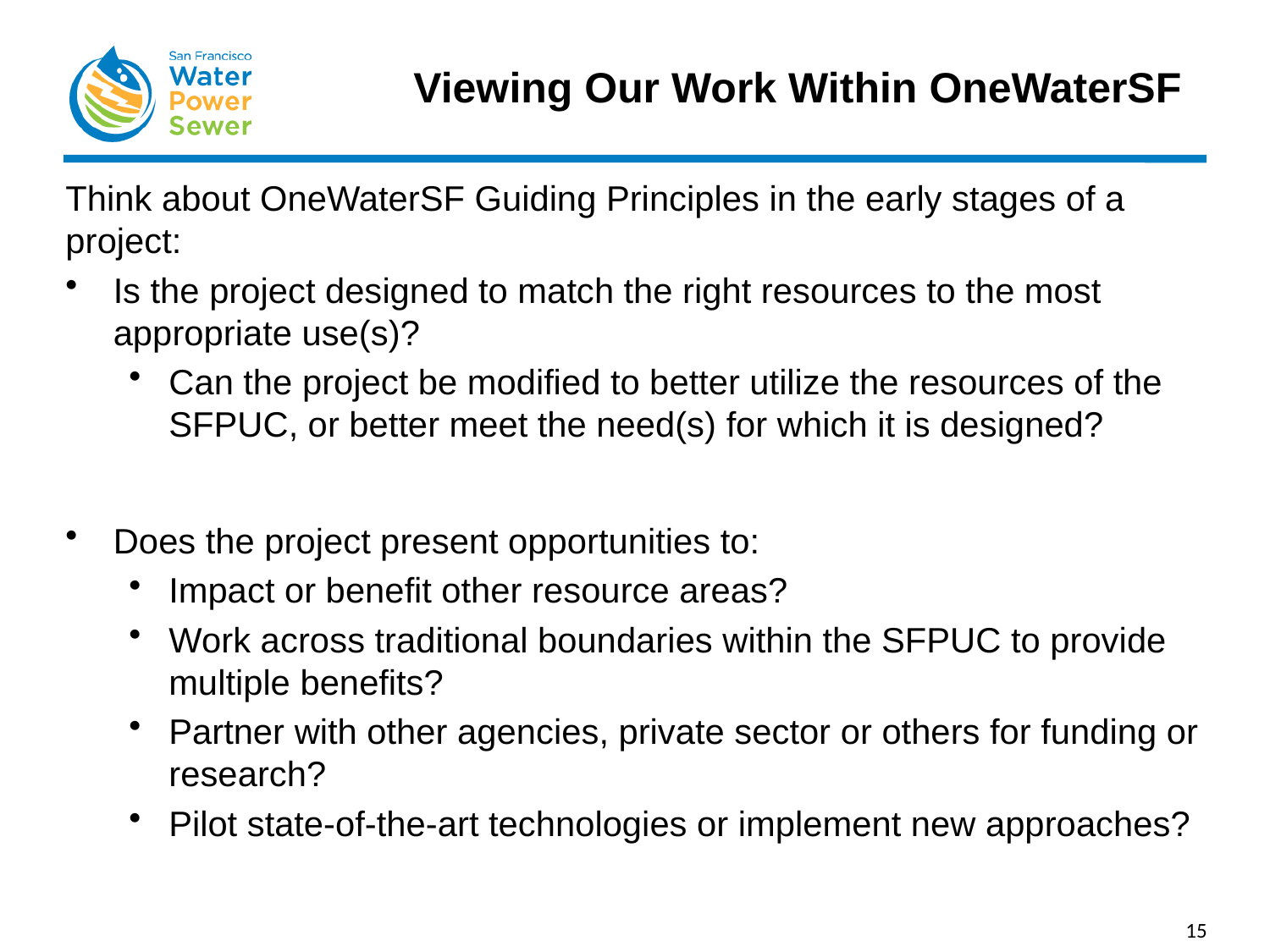

# Viewing Our Work Within OneWaterSF
Think about OneWaterSF Guiding Principles in the early stages of a project:
Is the project designed to match the right resources to the most appropriate use(s)?
Can the project be modified to better utilize the resources of the SFPUC, or better meet the need(s) for which it is designed?

Does the project present opportunities to:
Impact or benefit other resource areas?
Work across traditional boundaries within the SFPUC to provide multiple benefits?
Partner with other agencies, private sector or others for funding or research?
Pilot state-of-the-art technologies or implement new approaches?

15